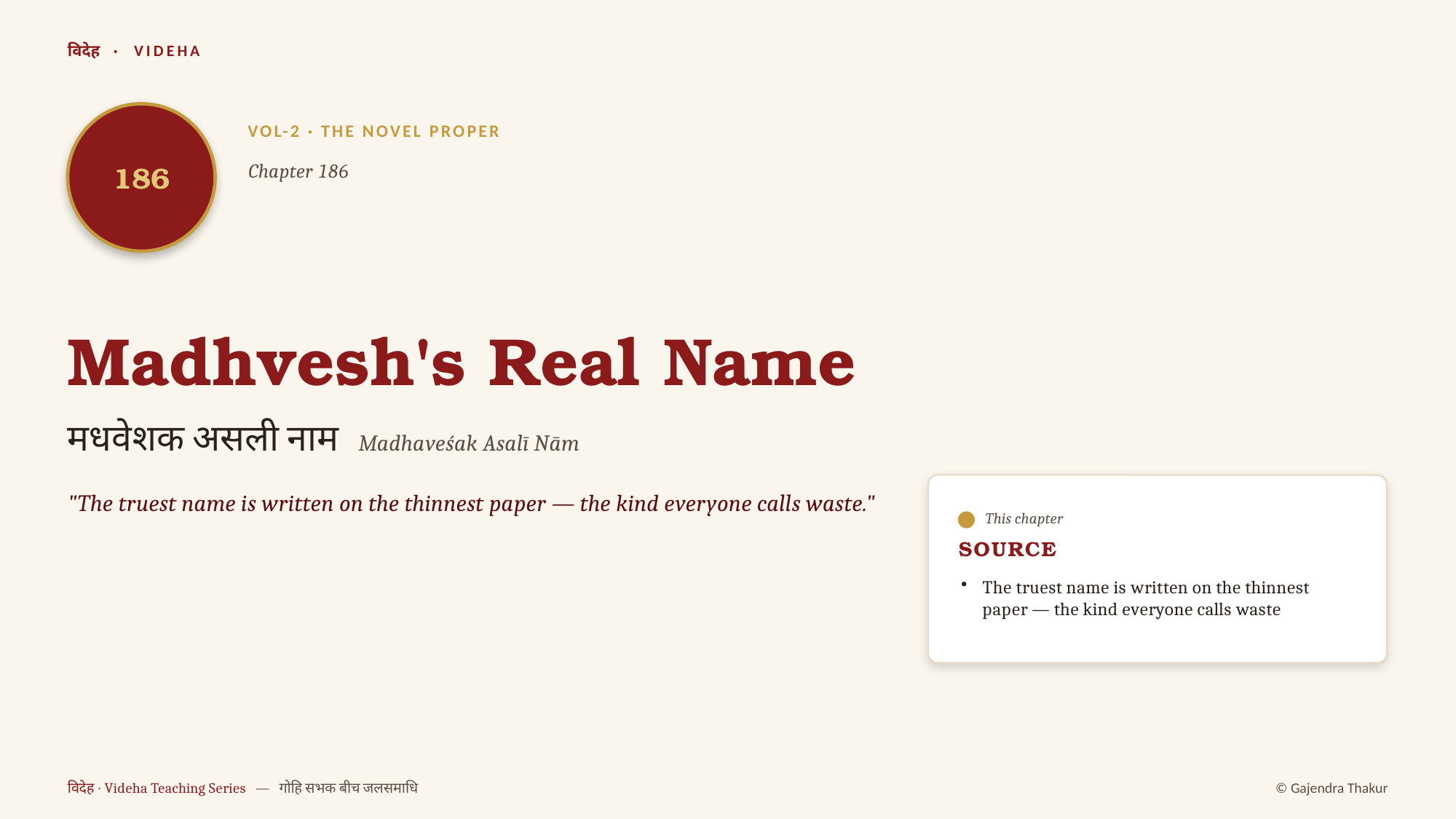

विदेह  ·  VIDEHA

186
VOL-2 · THE NOVEL PROPER
Chapter 186
Madhvesh's Real Name
मधवेशक असली नाम    Madhaveśak Asalī Nām

"The truest name is written on the thinnest paper — the kind everyone calls waste."
This chapter

SOURCE
The truest name is written on the thinnest paper — the kind everyone calls waste
विदेह · Videha Teaching Series   —   गोहि सभक बीच जलसमाधि
© Gajendra Thakur